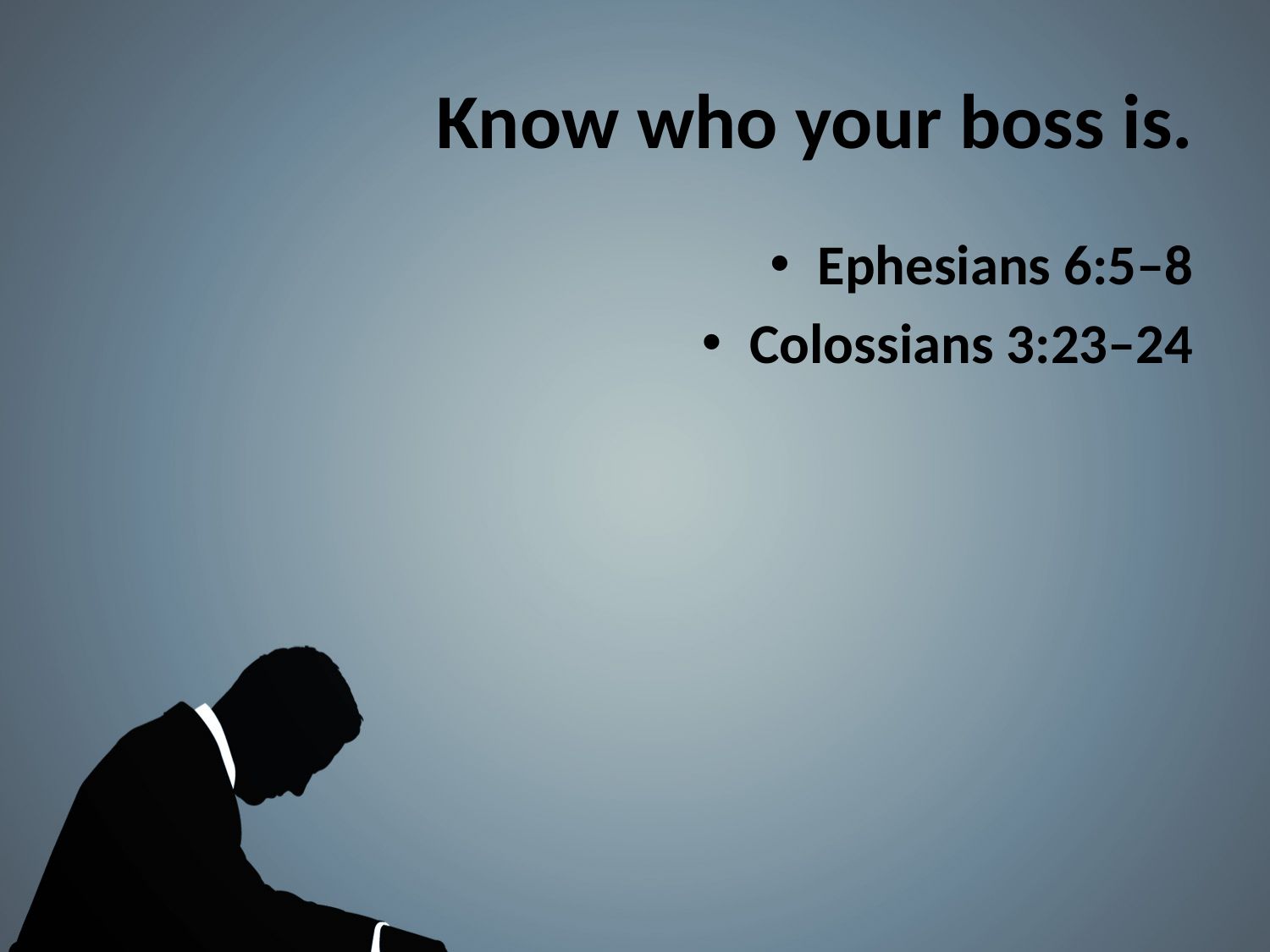

# Know who your boss is.
Ephesians 6:5–8
Colossians 3:23–24